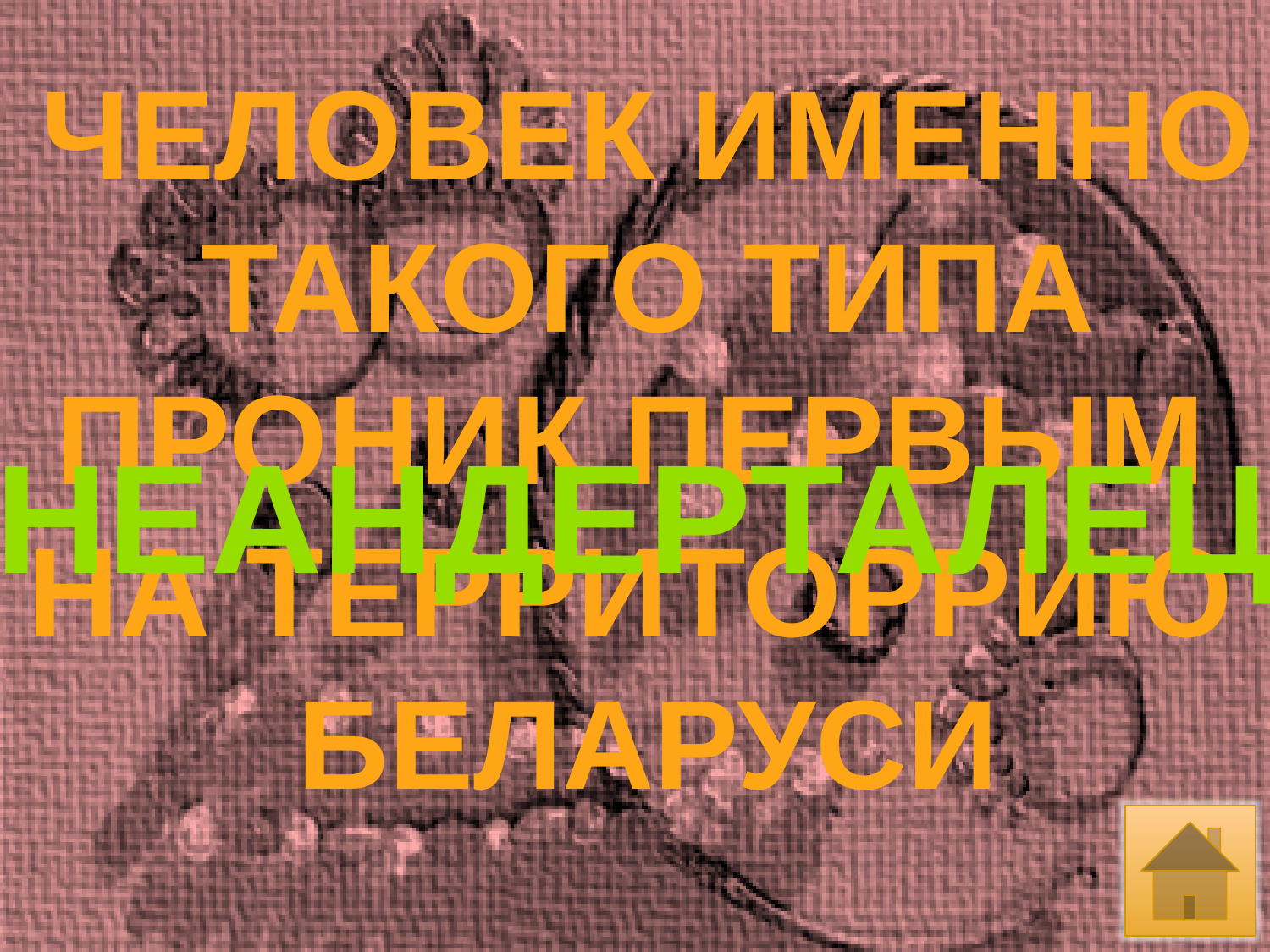

ЧЕЛОВЕК ИМЕННО
ТАКОГО ТИПА
ПРОНИК ПЕРВЫМ
НА ТЕРРИТОРРИЮ
БЕЛАРУСИ
НЕАНДЕРТАЛЕЦ